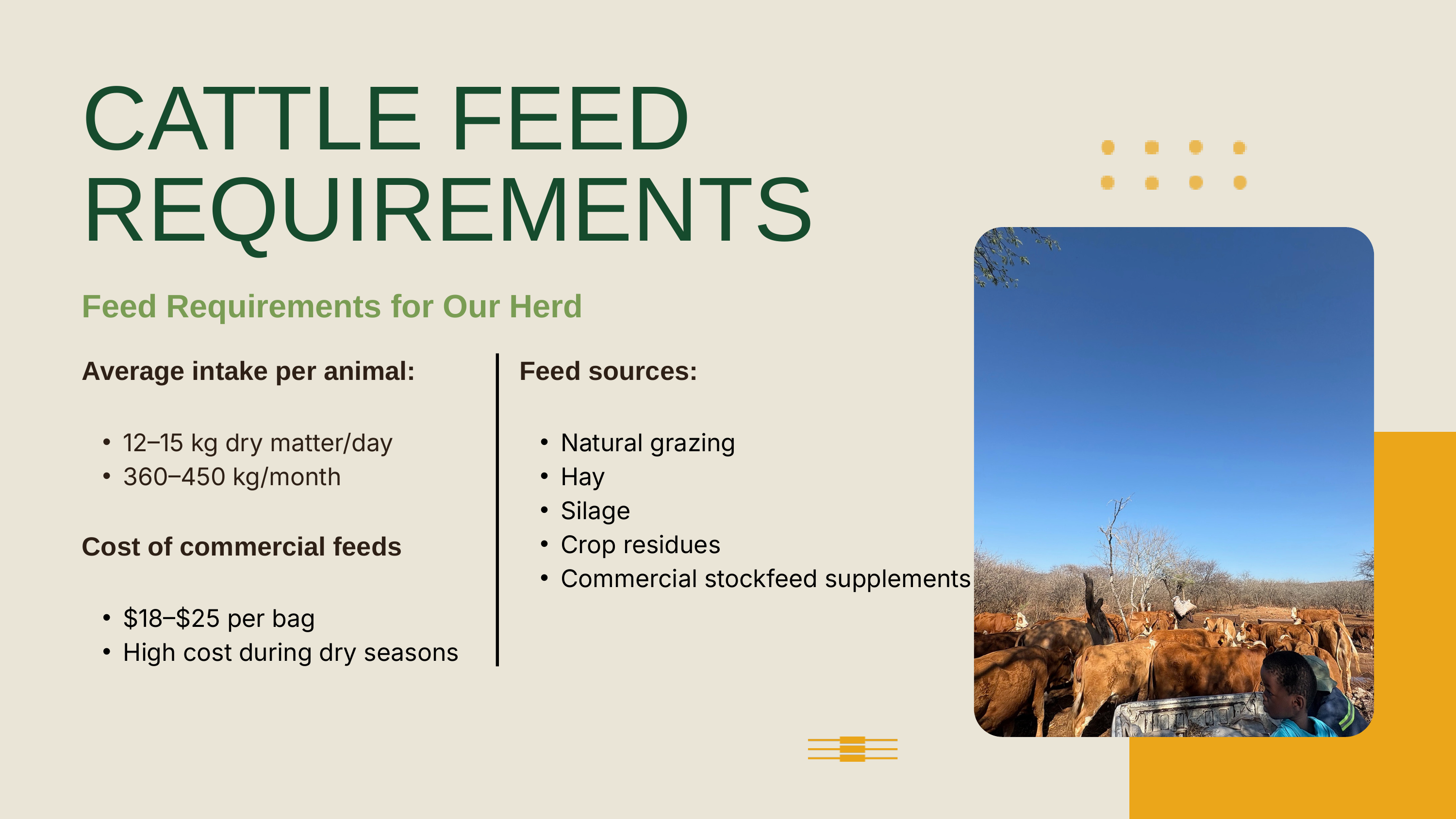

CATTLE FEED REQUIREMENTS

Feed Requirements for Our Herd
Average intake per animal:

12–15 kg dry matter/day
360–450 kg/month

Cost of commercial feeds

$18–$25 per bag
High cost during dry seasons

Feed sources:

Natural grazing
Hay
Silage
Crop residues
Commercial stockfeed supplements